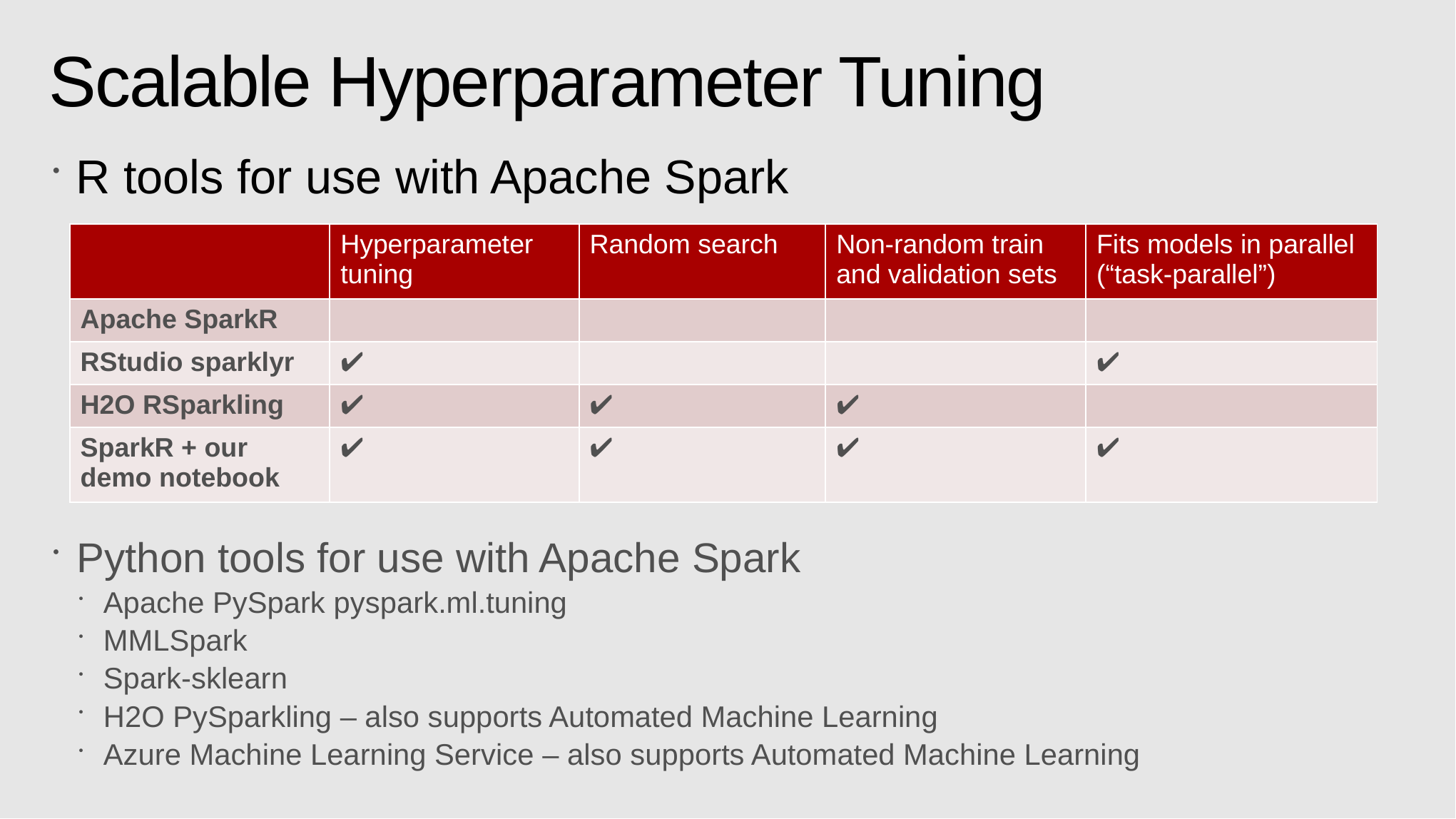

# Scalable Hyperparameter Tuning
R tools for use with Apache Spark

|  | Hyperparameter tuning | Random search | Non-random train and validation sets | Fits models in parallel (“task-parallel”) |
| --- | --- | --- | --- | --- |
| Apache SparkR |  |  |  |  |
| RStudio sparklyr | ✔ |  |  | ✔ |
| H2O RSparkling | ✔ | ✔ | ✔ |  |
| SparkR + our demo notebook | ✔ | ✔ | ✔ | ✔ |
Python tools for use with Apache Spark
Apache PySpark pyspark.ml.tuning
MMLSpark
Spark-sklearn
H2O PySparkling – also supports Automated Machine Learning
Azure Machine Learning Service – also supports Automated Machine Learning